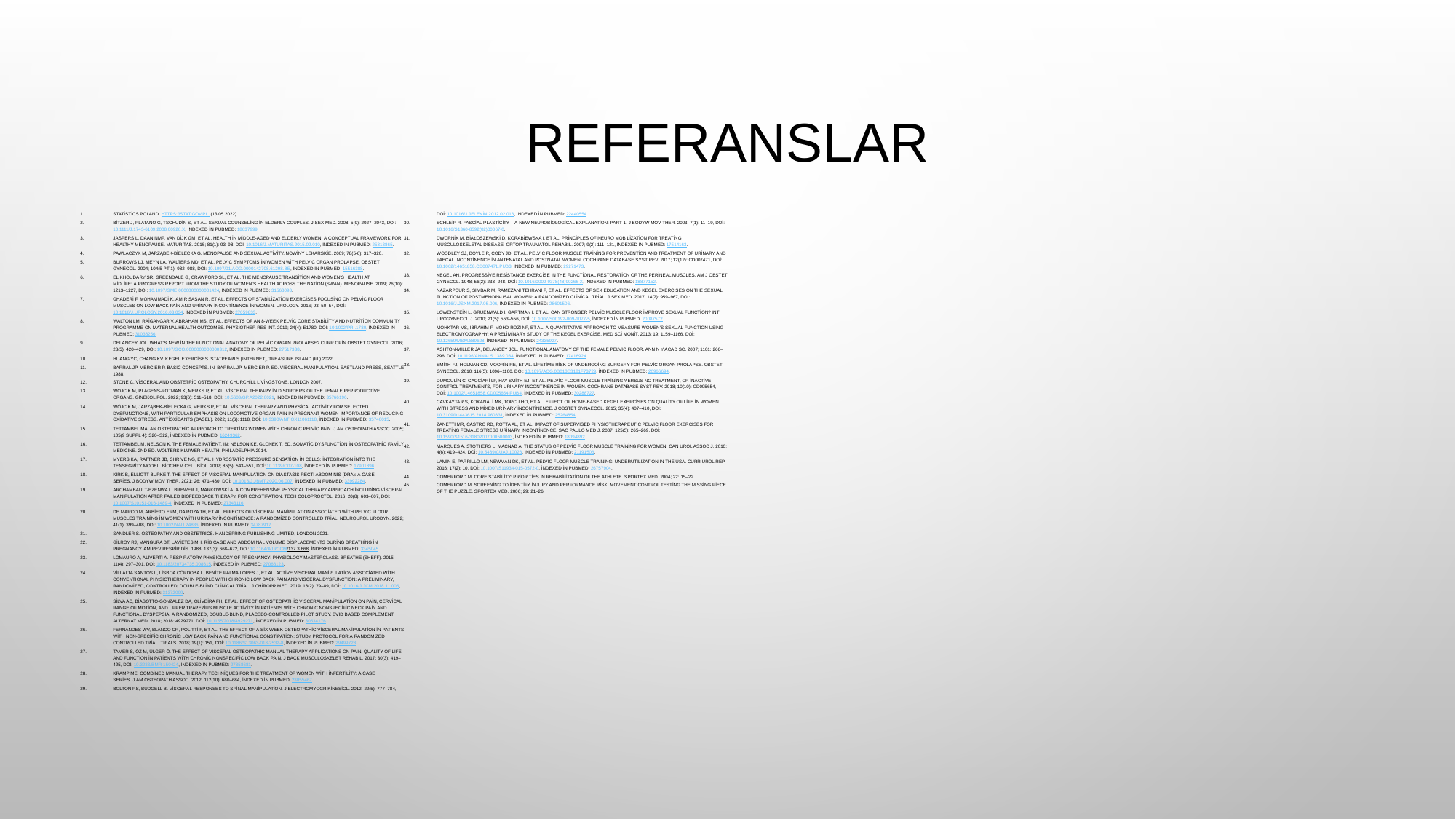

# Referanslar
Statistics Poland. https://stat.gov.pl. (13.05.2022).
Bitzer J, Platano G, Tschudin S, et al. Sexual counseling in elderly couples. J Sex Med. 2008; 5(9): 2027–2043, doi: 10.1111/j.1743-6109.2008.00926.x, indexed in Pubmed: 18637999.
Jaspers L, Daan NMP, van Dijk GM, et al. Health in middle-aged and elderly women: a conceptual framework for healthy menopause. Maturitas. 2015; 81(1): 93–98, doi: 10.1016/j.maturitas.2015.02.010, indexed in Pubmed: 25813865.
Pawlaczyk M, Jarząbek-Bielecka G. Menopause and sexual activity. Nowiny Lekarskie. 2009; 78(5-6): 317–320.
Burrows LJ, Meyn LA, Walters MD, et al. Pelvic symptoms in women with pelvic organ prolapse. Obstet Gynecol. 2004; 104(5 Pt 1): 982–988, doi: 10.1097/01.AOG.0000142708.61298.be, indexed in Pubmed: 15516388.
El Khoudary SR, Greendale G, Crawford SL, et al. The menopause transition and women’s health at midlife: a progress report from the Study of Women’s Health Across the Nation (SWAN). Menopause. 2019; 26(10): 1213–1227, doi: 10.1097/GME.0000000000001424, indexed in Pubmed: 31568098.
Ghaderi F, Mohammadi K, Amir Sasan R, et al. Effects of stabilization exercises focusing on pelvic floor muscles on low back pain and urinary incontinence in women. Urology. 2016; 93: 50–54, doi: 10.1016/j.urology.2016.03.034, indexed in Pubmed: 27059833.
Walton LM, Raigangar V, Abraham MS, et al. Effects of an 8-week pelvic core stability and nutrition community programme on maternal health outcomes. Physiother Res Int. 2019; 24(4): e1780, doi: 10.1002/pri.1780, indexed in Pubmed: 31038256.
DeLancey JOL. What’s new in the functional anatomy of pelvic organ prolapse? Curr Opin Obstet Gynecol. 2016; 28(5): 420–429, doi: 10.1097/GCO.0000000000000312, indexed in Pubmed: 27517338.
Huang YC, Chang KV. Kegel Exercises. StatPearls [Internet], Treasure Island (FL) 2022.
Barral JP, Mercier P. Basic Concepts. In: Barral JP, Mercier P. ed. Visceral Manipulation. Eastland Press, Seattle 1988.
Stone C. Visceral and obstetric osteopathy. Churchill Livingstone, London 2007.
Wojcik M, Plagens-Rotman K, Merks P, et al. Visceral therapy in disorders of the female reproductive organs. Ginekol Pol. 2022; 93(6): 511–518, doi: 10.5603/GP.a2022.0021, indexed in Pubmed: 35766196.
Wójcik M, Jarząbek-Bielecka G, Merks P, et al. Visceral therapy and physical activity for selected dysfunctions, with particular emphasis on locomotive organ pain in pregnant women-importance of reducing oxidative stress. Antioxidants (Basel). 2022; 11(6): 1118, doi: 10.3390/antiox11061118, indexed in Pubmed: 35740015.
Tettambel MA. An osteopathic approach to treating women with chronic pelvic pain. J Am Osteopath Assoc. 2005; 105(9 Suppl 4): S20–S22, indexed in Pubmed: 16249362.
Tettambel M, Nelson K. The female patient. In: Nelson KE, Glonek T. ed. Somatic Dysfunction in Osteopathic Family Medicine. 2nd ed. Wolters Kluwer Health, Philadelphia 2014.
Myers KA, Rattner JB, Shrive NG, et al. Hydrostatic pressure sensation in cells: integration into the tensegrity model. Biochem Cell Biol. 2007; 85(5): 543–551, doi: 10.1139/o07-108, indexed in Pubmed: 17901896.
Kirk B, Elliott-Burke T. The effect of visceral manipulation on Diastasis Recti Abdominis (DRA): A case series. J Bodyw Mov Ther. 2021; 26: 471–480, doi: 10.1016/j.jbmt.2020.06.007, indexed in Pubmed: 33992284.
Archambault-Ezenwa L, Brewer J, Markowski A. A comprehensive physical therapy approach including visceral manipulation after failed biofeedback therapy for constipation. Tech Coloproctol. 2016; 20(8): 603–607, doi: 10.1007/s10151-016-1489-4, indexed in Pubmed: 27343116.
De Marco M, Arbieto ERM, Da Roza TH, et al. Effects of visceral manipulation associated with pelvic floor muscles training in women with urinary incontinence: a randomized controlled trial. Neurourol Urodyn. 2022; 41(1): 399–408, doi: 10.1002/nau.24836, indexed in Pubmed: 34787917.
Sandler S. Osteopathy and obstetrics. Handspring Publishing Limited, London 2021.
Gilroy RJ, Mangura BT, Lavietes MH. Rib cage and abdominal volume displacements during breathing in pregnancy. Am Rev Respir Dis. 1988; 137(3): 668–672, doi: 10.1164/ajrccm/137.3.668, indexed in Pubmed: 3345045.
LoMauro A, Aliverti A. Respiratory physiology of pregnancy: Physiology masterclass. Breathe (Sheff). 2015; 11(4): 297–301, doi: 10.1183/20734735.008615, indexed in Pubmed: 27066123.
Villalta Santos L, Lisboa Córdoba L, Benite Palma Lopes J, et al. Active visceral manipulation associated with conventional physiotherapy in people with chronic low back pain and visceral dysfunction: a preliminary, randomized, controlled, double-blind clinical trial. J Chiropr Med. 2019; 18(2): 79–89, doi: 10.1016/j.jcm.2018.11.005, indexed in Pubmed: 31372099.
Silva AC, Biasotto-Gonzalez DA, Oliveira FH, et al. Effect of osteopathic visceral manipulation on pain, cervical range of motion, and upper trapezius muscle activity in patients with chronic nonspecific neck pain and functional dyspepsia: a randomized, double-blind, placebo-controlled pilot study. Evid Based Complement Alternat Med. 2018; 2018: 4929271, doi: 10.1155/2018/4929271, indexed in Pubmed: 30534176.
Fernandes WV, Blanco CR, Politti F, et al. The effect of a six-week osteopathic visceral manipulation in patients with non-specific chronic low back pain and functional constipation: study protocol for a randomized controlled trial. Trials. 2018; 19(1): 151, doi: 10.1186/s13063-018-2532-8, indexed in Pubmed: 29499728.
Tamer S, Öz M, Ülger Ö. The effect of visceral osteopathic manual therapy applications on pain, quality of life and function in patients with chronic nonspecific low back pain. J Back Musculoskelet Rehabil. 2017; 30(3): 419–425, doi: 10.3233/BMR-150424, indexed in Pubmed: 27858681.
Kramp ME. Combined manual therapy techniques for the treatment of women with infertility: a case series. J Am Osteopath Assoc. 2012; 112(10): 680–684, indexed in Pubmed: 23055467.
Bolton PS, Budgell B. Visceral responses to spinal manipulation. J Electromyogr Kinesiol. 2012; 22(5): 777–784, doi: 10.1016/j.jelekin.2012.02.016, indexed in Pubmed: 22440554.
Schleip R. Fascial plasticity – a new neurobiological explanation: Part 1. J Bodyw Mov Ther. 2003; 7(1): 11–19, doi: 10.1016/s1360-8592(02)00067-0.
Dwornik M, Białoszewski D, Korabiewska I, et al. Principles of neuro mobilization for treating musculoskeletal disease. Ortop Traumatol Rehabil. 2007; 9(2): 111–121, indexed in Pubmed: 17514163.
Woodley SJ, Boyle R, Cody JD, et al. Pelvic floor muscle training for prevention and treatment of urinary and faecal incontinence in antenatal and postnatal women. Cochrane Database Syst Rev. 2017; 12(12): CD007471, doi: 10.1002/14651858.CD007471.pub3, indexed in Pubmed: 29271473.
Kegel AH. Progressive resistance exercise in the functional restoration of the perineal muscles. Am J Obstet Gynecol. 1948; 56(2): 238–248, doi: 10.1016/0002-9378(48)90266-x, indexed in Pubmed: 18877152.
Nazarpour S, Simbar M, Ramezani Tehrani F, et al. Effects of sex education and Kegel exercises on the sexual function of postmenopausal women: a randomized clinical trial. J Sex Med. 2017; 14(7): 959–967, doi: 10.1016/j.jsxm.2017.05.006, indexed in Pubmed: 28601506.
Lowenstein L, Gruenwald I, Gartman I, et al. Can stronger pelvic muscle floor improve sexual function? Int Urogynecol J. 2010; 21(5): 553–556, doi: 10.1007/s00192-009-1077-5, indexed in Pubmed: 20087572.
Mohktar MS, Ibrahim F, Mohd Rozi NF, et al. A quantitative approach to measure women’s sexual function using electromyography: a preliminary study of the Kegel exercise. Med Sci Monit. 2013; 19: 1159–1166, doi: 10.12659/MSM.889628, indexed in Pubmed: 24335927.
Ashton-Miller JA, DeLancey JOL. Functional anatomy of the female pelvic floor. Ann N Y Acad Sc. 2007; 1101: 266–296, doi: 10.1196/annals.1389.034, indexed in Pubmed: 17416924.
Smith FJ, Holman CD, Moorin RE, et al. Lifetime risk of undergoing surgery for pelvic organ prolapse. Obstet Gynecol. 2010; 116(5): 1096–1100, doi: 10.1097/AOG.0b013e3181f73729, indexed in Pubmed: 20966694.
Dumoulin C, Cacciari LP, Hay-Smith EJ, et al. Pelvic floor muscle training versus no treatment, or inactive control treatments, for urinary incontinence in women. Cochrane Database Syst Rev. 2018; 10(10): CD005654, doi: 10.1002/14651858.CD005654.pub4, indexed in Pubmed: 30288727.
Cavkaytar S, Kokanali MK, Topcu HO, et al. Effect of home-based Kegel exercises on quality of life in women with stress and mixed urinary incontinence. J Obstet Gynaecol. 2015; 35(4): 407–410, doi: 10.3109/01443615.2014.960831, indexed in Pubmed: 25264854.
Zanetti MR, Castro Rd, Rotta AL, et al. Impact of supervised physiotherapeutic pelvic floor exercises for treating female stress urinary incontinence. Sao Paulo Med J. 2007; 125(5): 265–269, doi: 10.1590/s1516-31802007000500003, indexed in Pubmed: 18094892.
Marques A, Stothers L, Macnab A. The status of pelvic floor muscle training for women. Can Urol Assoc J. 2010; 4(6): 419–424, doi: 10.5489/cuaj.10026, indexed in Pubmed: 21191506.
Lamin E, Parrillo LM, Newman DK, et al. Pelvic floor muscle training: underutilization in the USA. Curr Urol Rep. 2016; 17(2): 10, doi: 10.1007/s11934-015-0572-0, indexed in Pubmed: 26757904.
Comerford M. Core stability: priorities in rehabilitation of the athlete. SportEx Med. 2004; 22: 15–22.
Comerford M. Screening to identify injury and performance risk: movement control testing the missing piece of the puzzle. SportEx Med. 2006; 29: 21–26.